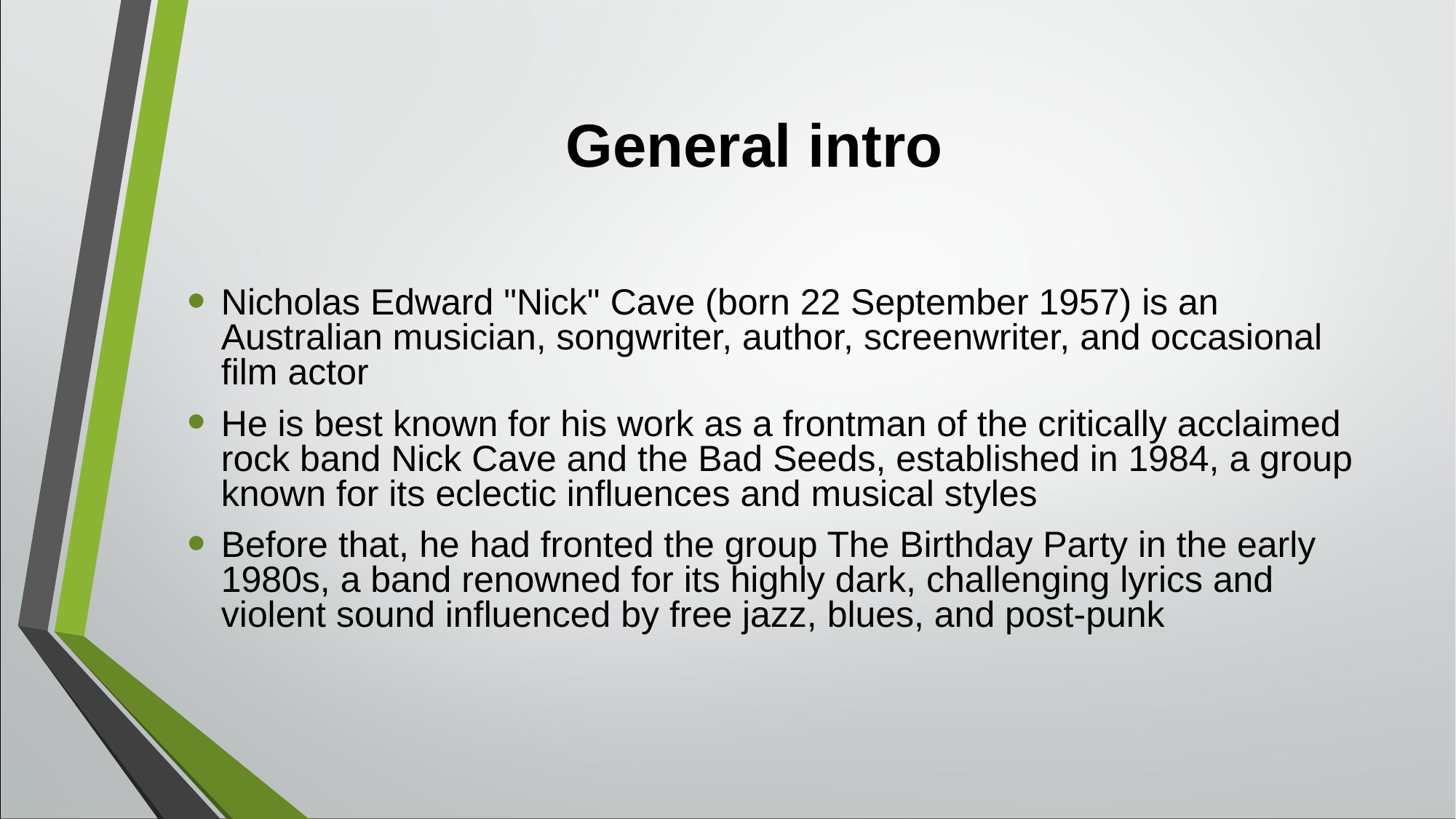

# General intro
Nicholas Edward "Nick" Cave (born 22 September 1957) is an Australian musician, songwriter, author, screenwriter, and occasional film actor
He is best known for his work as a frontman of the critically acclaimed rock band Nick Cave and the Bad Seeds, established in 1984, a group known for its eclectic influences and musical styles
Before that, he had fronted the group The Birthday Party in the early 1980s, a band renowned for its highly dark, challenging lyrics and violent sound influenced by free jazz, blues, and post-punk